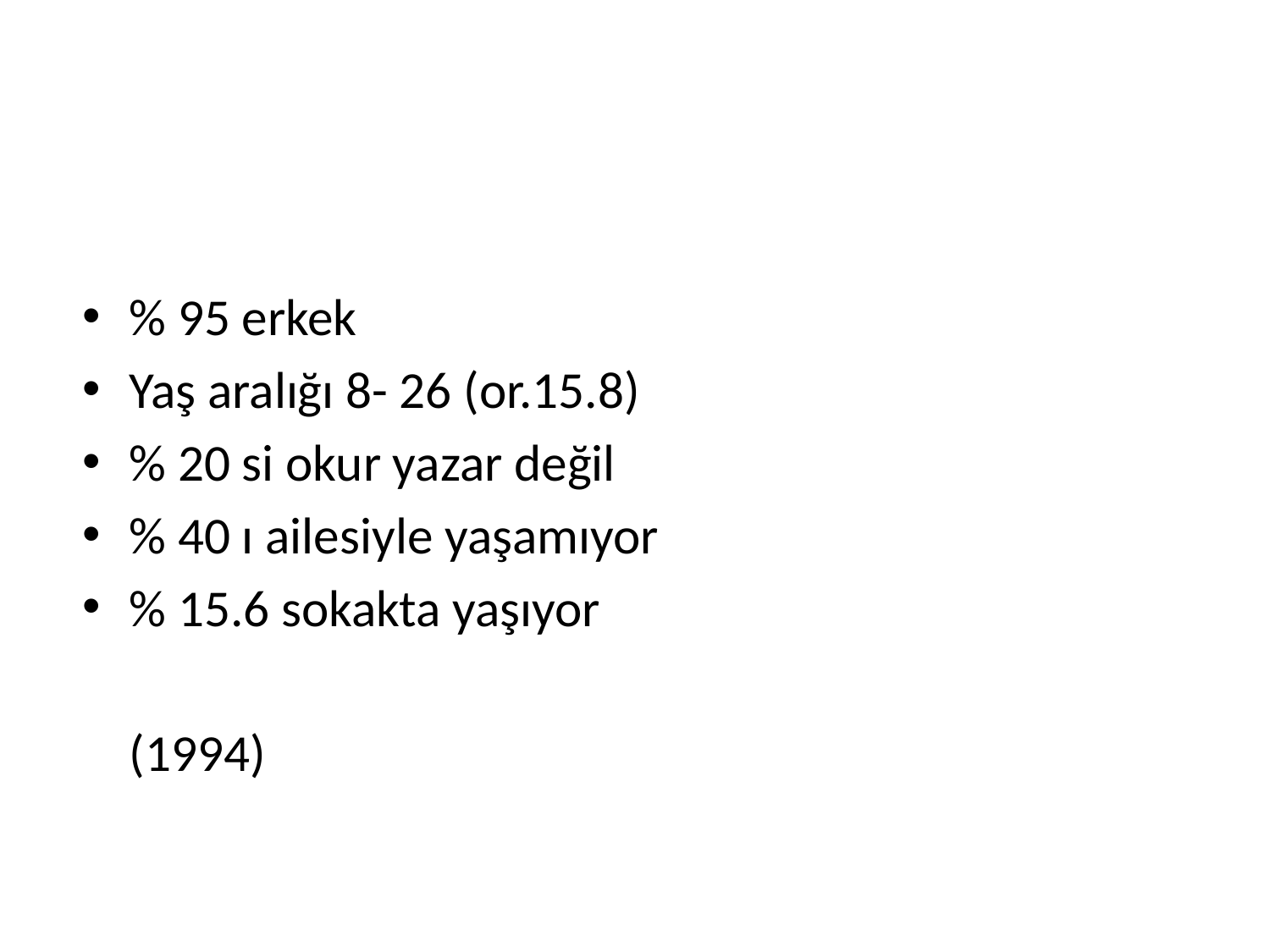

#
% 95 erkek
Yaş aralığı 8- 26 (or.15.8)
% 20 si okur yazar değil
% 40 ı ailesiyle yaşamıyor
% 15.6 sokakta yaşıyor

						(1994)